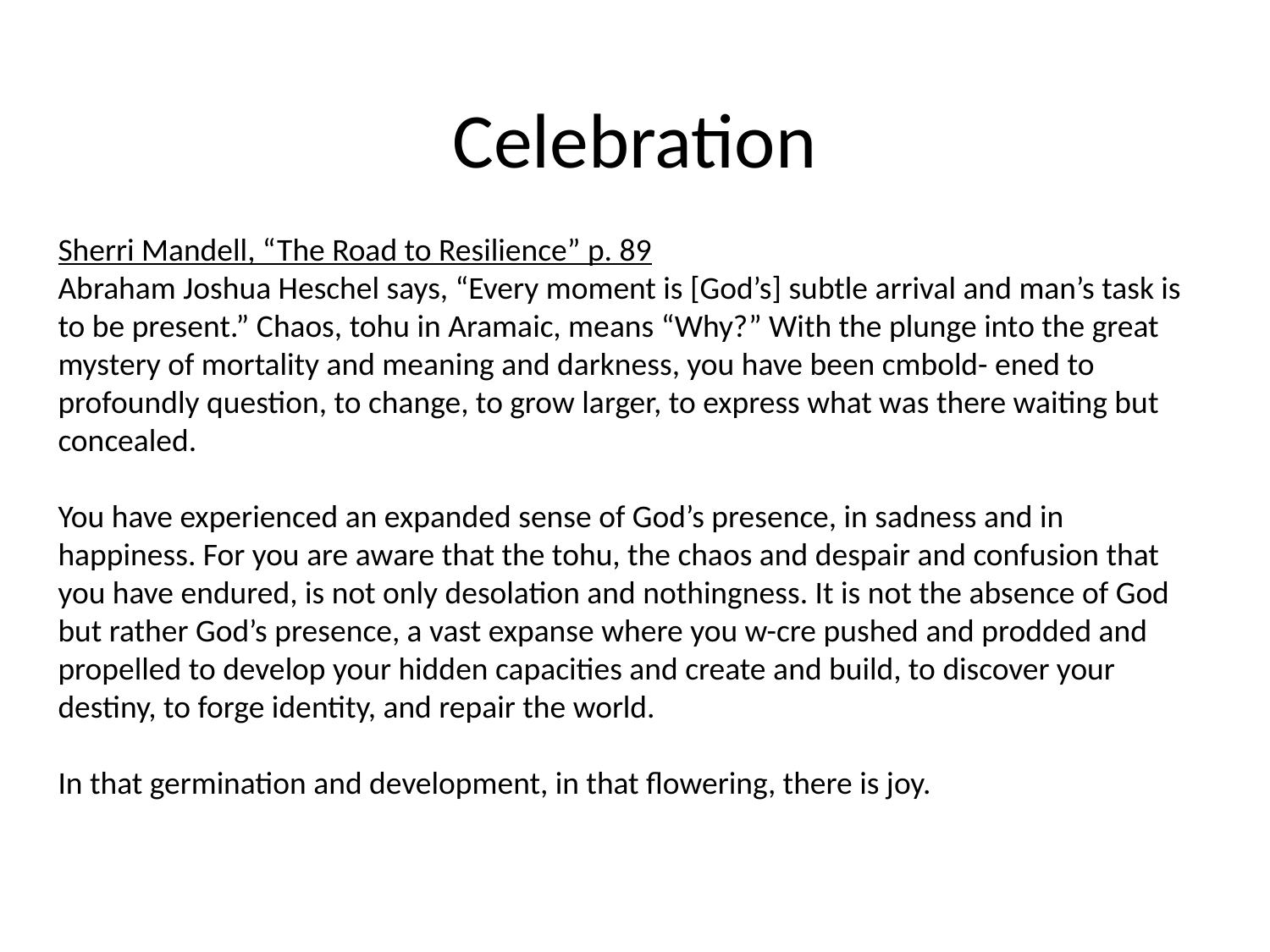

Celebration
Sherri Mandell, “The Road to Resilience” p. 89
Abraham Joshua Heschel says, “Every moment is [God’s] subtle arrival and man’s task is to be present.” Chaos, tohu in Aramaic, means “Why?” With the plunge into the great mystery of mortality and meaning and darkness, you have been cmbold- ened to profoundly question, to change, to grow larger, to express what was there waiting but concealed.

You have experienced an expanded sense of God’s presence, in sadness and in happiness. For you are aware that the tohu, the chaos and despair and confusion that you have endured, is not only desolation and nothingness. It is not the absence of God but rather God’s presence, a vast expanse where you w-cre pushed and prodded and propelled to develop your hidden capacities and create and build, to discover your destiny, to forge identity, and repair the world.

In that germination and development, in that flowering, there is joy.